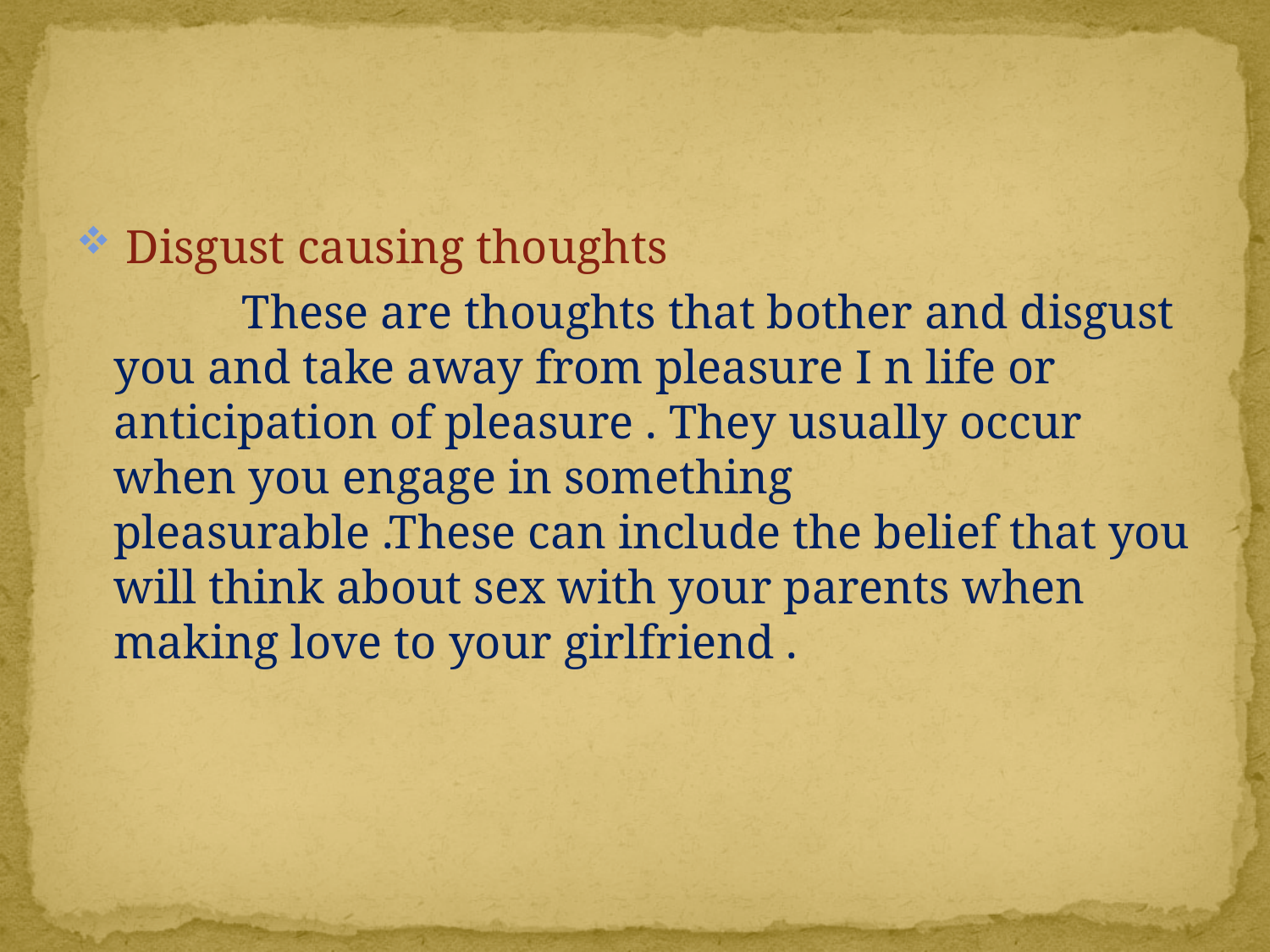

#
 Disgust causing thoughts
              These are thoughts that bother and disgust you and take away from pleasure I n life or anticipation of pleasure . They usually occur when you engage in something pleasurable .These can include the belief that you will think about sex with your parents when making love to your girlfriend .